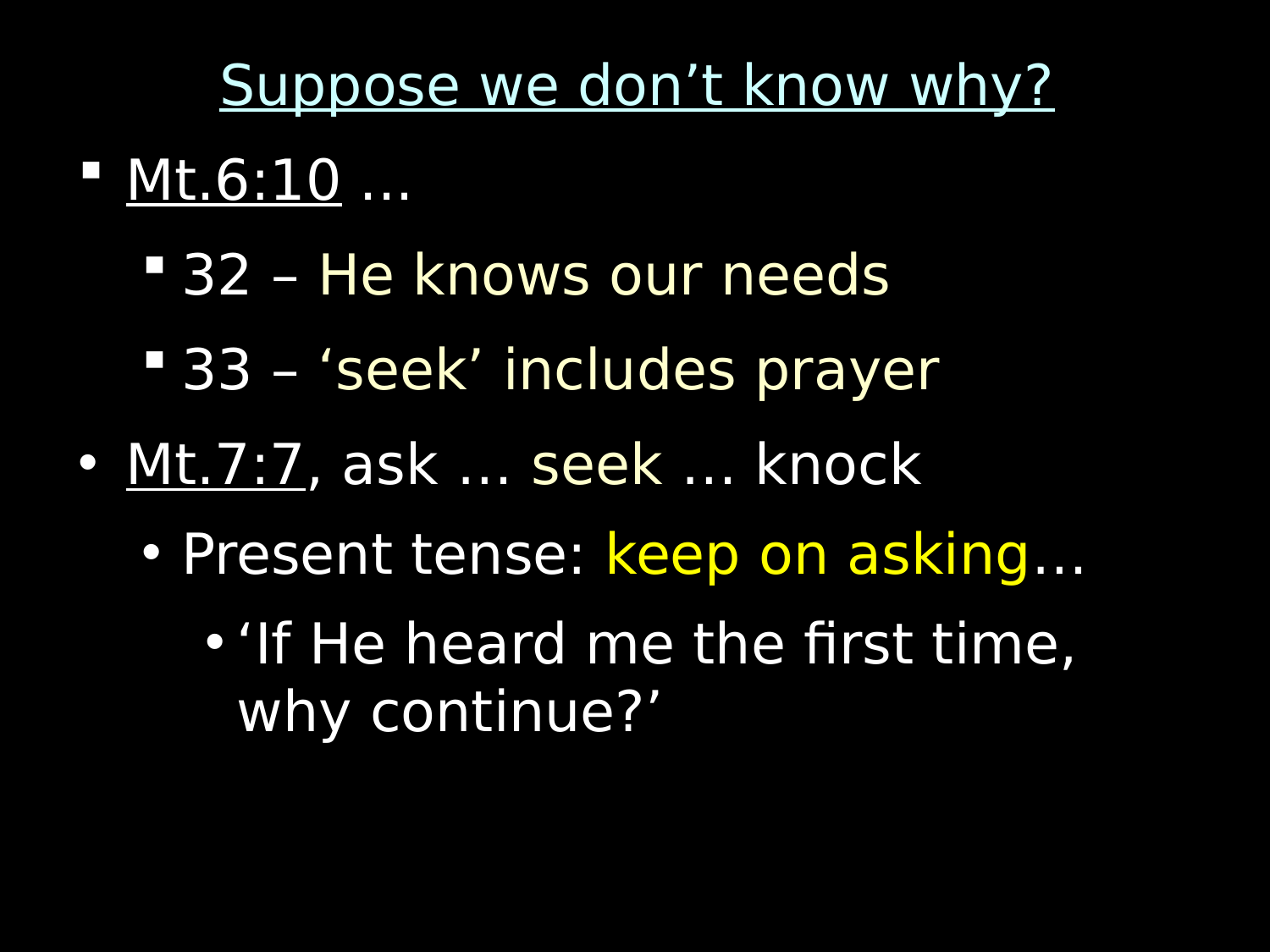

Suppose we don’t know why?
Mt.6:10 ...
32 – He knows our needs
33 – ‘seek’ includes prayer
Mt.7:7, ask … seek … knock
Present tense: keep on asking…
‘If He heard me the first time, why continue?’